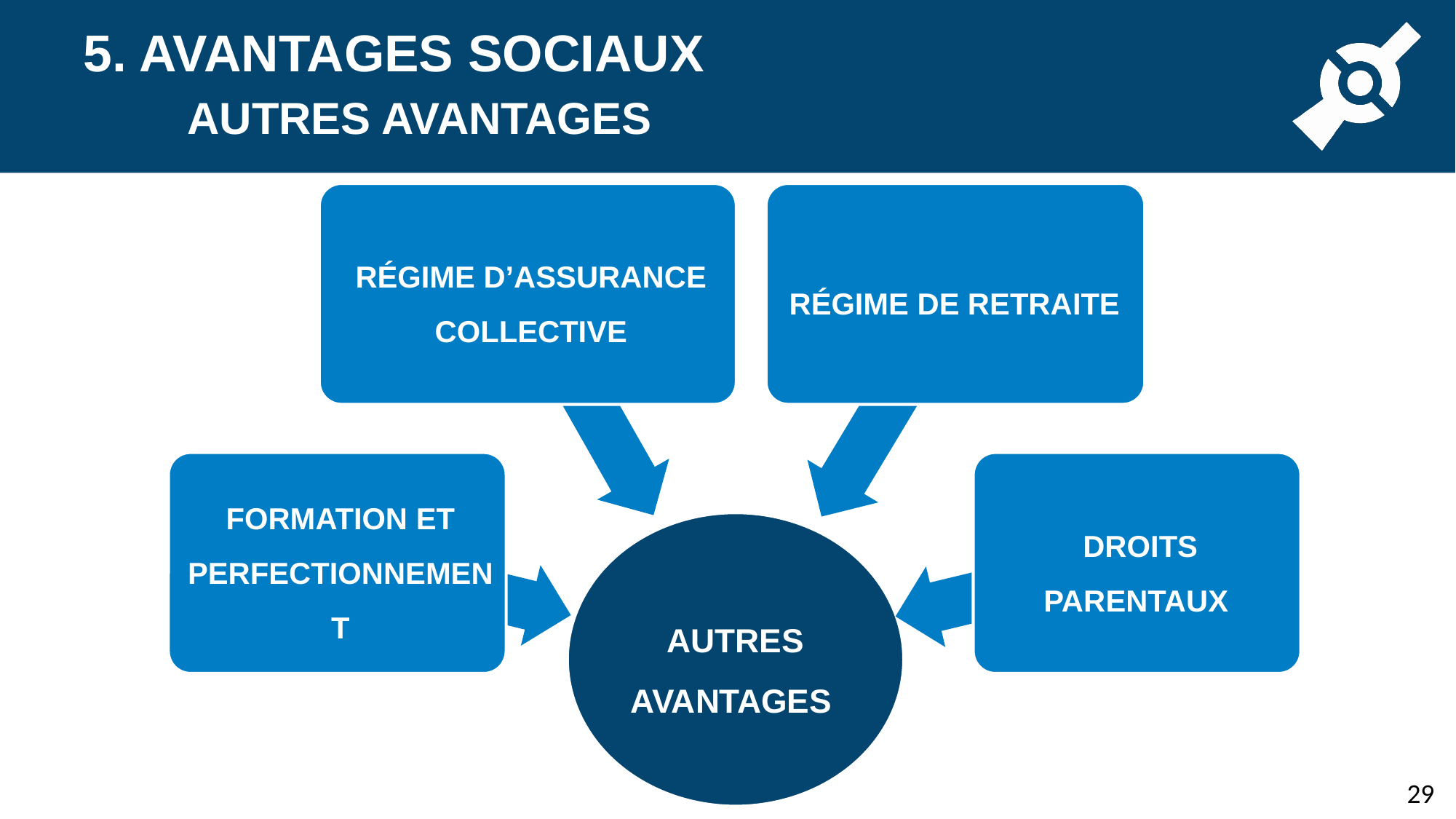

# 5. Avantages sociaux AUTRES AVANTAGES
AUTRES AVANTAGES
FORMATION ET PERFECTIONNEMENT
RÉGIME D’ASSURANCE
COLLECTIVE
RÉGIME DE RETRAITE
DROITS PARENTAUX
29